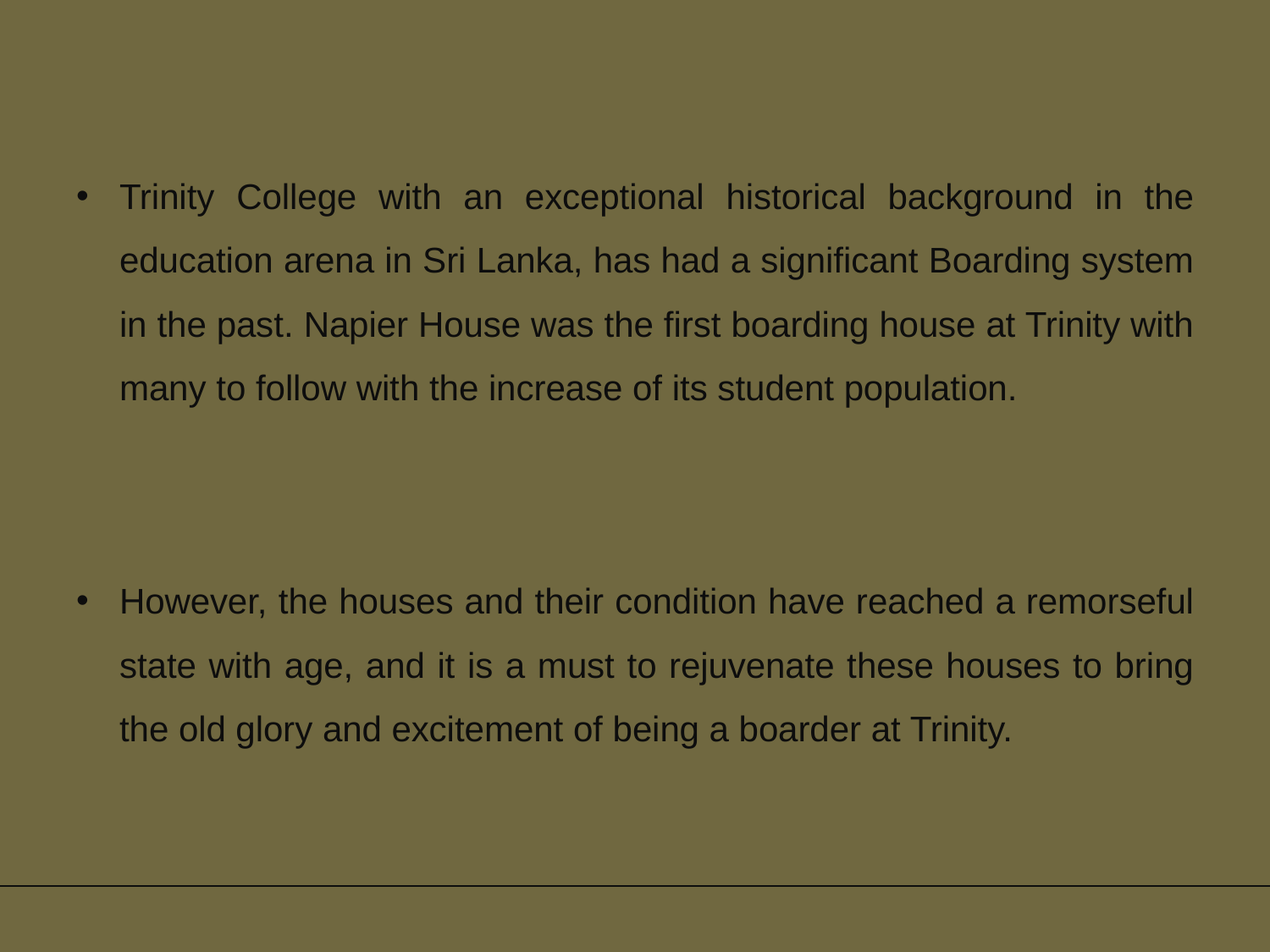

Trinity College with an exceptional historical background in the education arena in Sri Lanka, has had a significant Boarding system in the past. Napier House was the first boarding house at Trinity with many to follow with the increase of its student population.

However, the houses and their condition have reached a remorseful state with age, and it is a must to rejuvenate these houses to bring the old glory and excitement of being a boarder at Trinity.